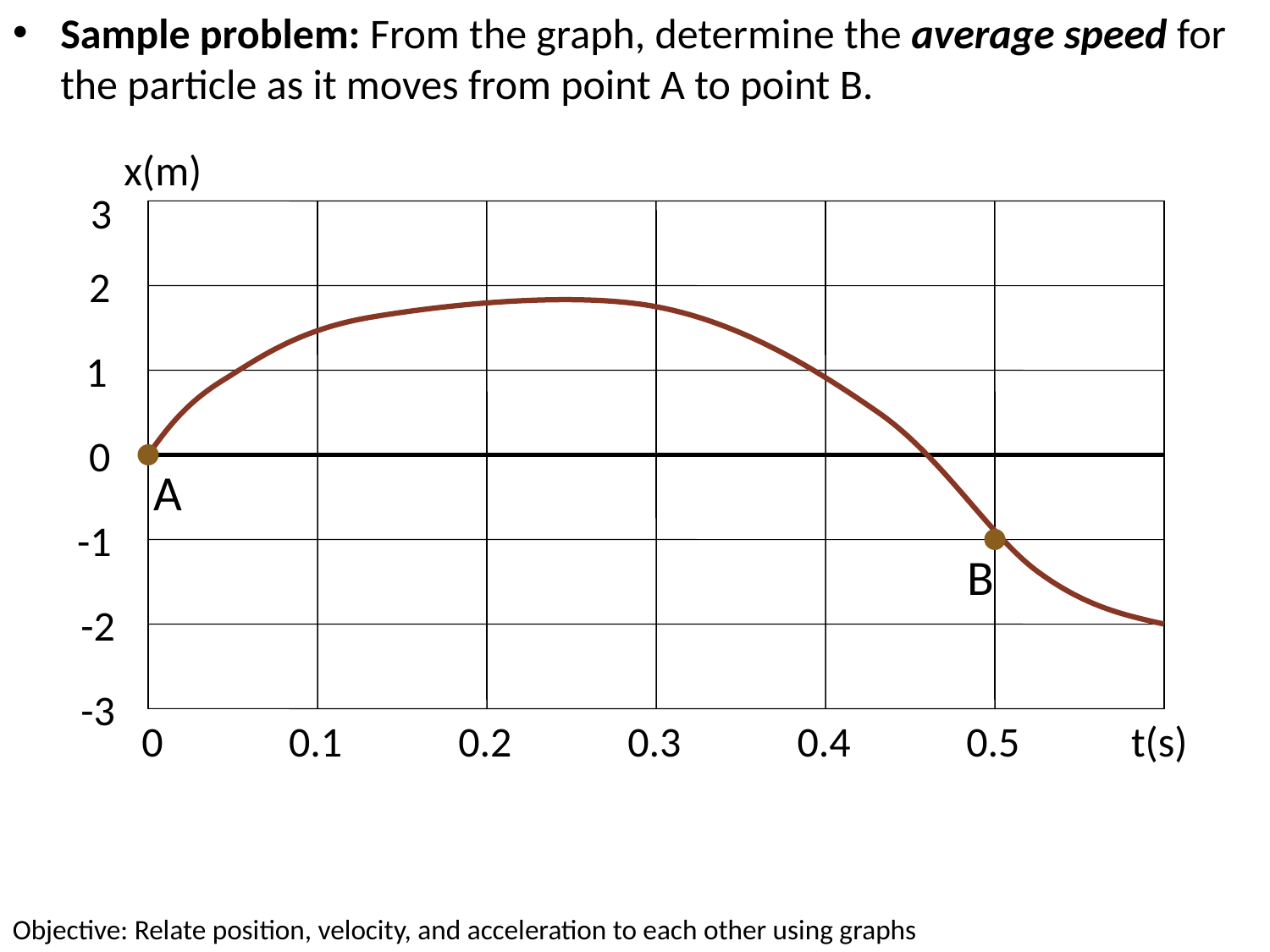

Sample problem: From the graph, determine the average speed for the particle as it moves from point A to point B.
x(m)
3

2

1
0

A
-1

B
-2
-3
0
0.1
0.2
0.3
0.4
0.5
t(s)
Objective: Relate position, velocity, and acceleration to each other using graphs